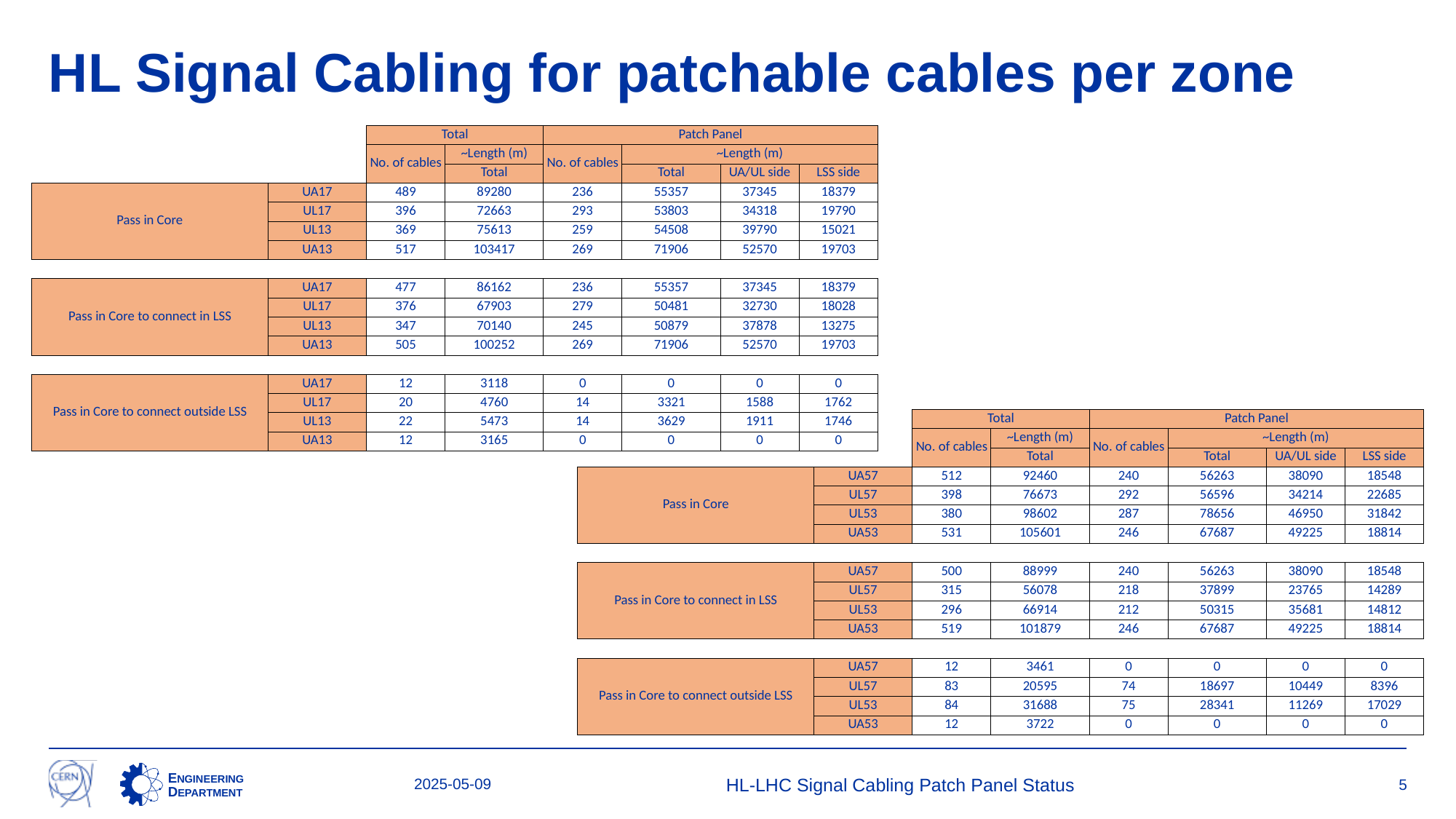

# HL Signal Cabling for patchable cables per zone
|  |  | Total |  | Patch Panel |  |  |  |
| --- | --- | --- | --- | --- | --- | --- | --- |
|  |  | No. of cables | ~Length (m) | No. of cables | ~Length (m) |  |  |
|  |  |  | Total |  | Total | UA/UL side | LSS side |
| Pass in Core | UA17 | 489 | 89280 | 236 | 55357 | 37345 | 18379 |
|  | UL17 | 396 | 72663 | 293 | 53803 | 34318 | 19790 |
|  | UL13 | 369 | 75613 | 259 | 54508 | 39790 | 15021 |
|  | UA13 | 517 | 103417 | 269 | 71906 | 52570 | 19703 |
|  |  |  |  |  |  |  |  |
| Pass in Core to connect in LSS | UA17 | 477 | 86162 | 236 | 55357 | 37345 | 18379 |
|  | UL17 | 376 | 67903 | 279 | 50481 | 32730 | 18028 |
|  | UL13 | 347 | 70140 | 245 | 50879 | 37878 | 13275 |
|  | UA13 | 505 | 100252 | 269 | 71906 | 52570 | 19703 |
|  |  |  |  |  |  |  |  |
| Pass in Core to connect outside LSS | UA17 | 12 | 3118 | 0 | 0 | 0 | 0 |
|  | UL17 | 20 | 4760 | 14 | 3321 | 1588 | 1762 |
|  | UL13 | 22 | 5473 | 14 | 3629 | 1911 | 1746 |
|  | UA13 | 12 | 3165 | 0 | 0 | 0 | 0 |
|  |  | Total |  | Patch Panel |  |  |  |
| --- | --- | --- | --- | --- | --- | --- | --- |
|  |  | No. of cables | ~Length (m) | No. of cables | ~Length (m) |  |  |
|  |  |  | Total |  | Total | UA/UL side | LSS side |
| Pass in Core | UA57 | 512 | 92460 | 240 | 56263 | 38090 | 18548 |
|  | UL57 | 398 | 76673 | 292 | 56596 | 34214 | 22685 |
|  | UL53 | 380 | 98602 | 287 | 78656 | 46950 | 31842 |
|  | UA53 | 531 | 105601 | 246 | 67687 | 49225 | 18814 |
|  |  |  |  |  |  |  |  |
| Pass in Core to connect in LSS | UA57 | 500 | 88999 | 240 | 56263 | 38090 | 18548 |
|  | UL57 | 315 | 56078 | 218 | 37899 | 23765 | 14289 |
|  | UL53 | 296 | 66914 | 212 | 50315 | 35681 | 14812 |
|  | UA53 | 519 | 101879 | 246 | 67687 | 49225 | 18814 |
|  |  |  |  |  |  |  |  |
| Pass in Core to connect outside LSS | UA57 | 12 | 3461 | 0 | 0 | 0 | 0 |
|  | UL57 | 83 | 20595 | 74 | 18697 | 10449 | 8396 |
|  | UL53 | 84 | 31688 | 75 | 28341 | 11269 | 17029 |
|  | UA53 | 12 | 3722 | 0 | 0 | 0 | 0 |
2025-05-09
HL-LHC Signal Cabling Patch Panel Status
5